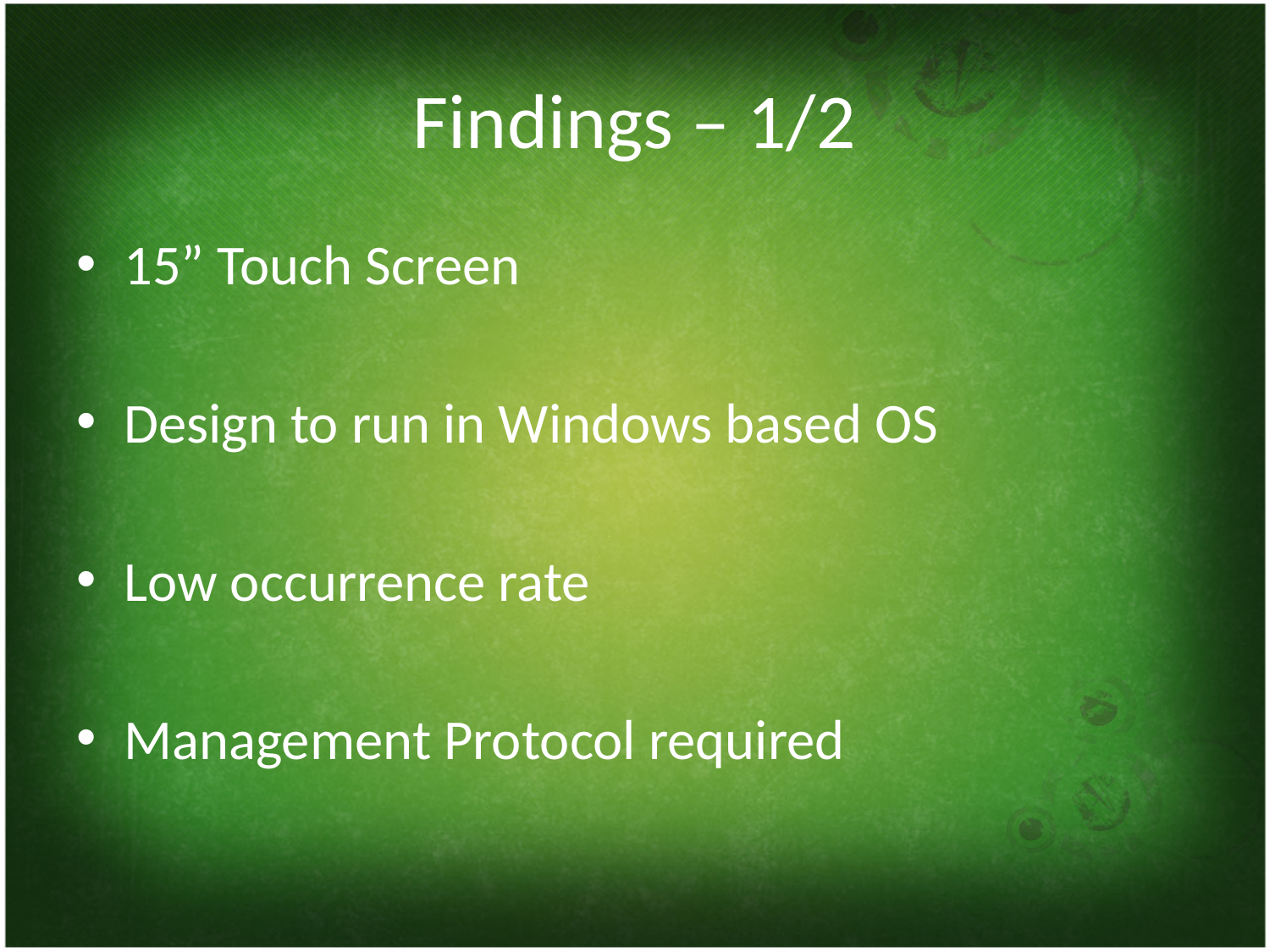

# Findings – 1/2
15” Touch Screen

Design to run in Windows based OS

Low occurrence rate

Management Protocol required